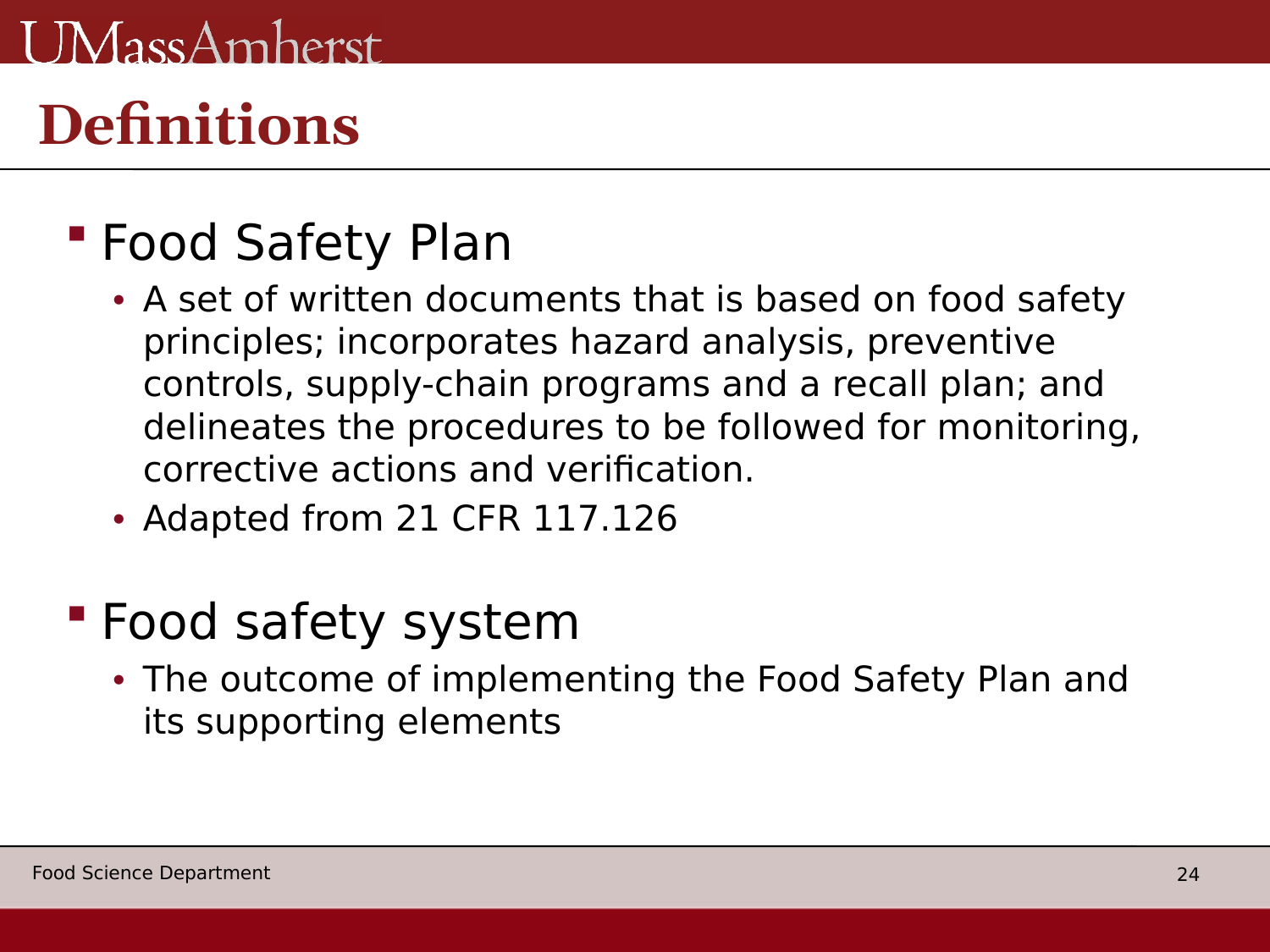

# Definitions
Food Safety Plan
A set of written documents that is based on food safety principles; incorporates hazard analysis, preventive controls, supply-chain programs and a recall plan; and delineates the procedures to be followed for monitoring, corrective actions and verification.
Adapted from 21 CFR 117.126
Food safety system
The outcome of implementing the Food Safety Plan and its supporting elements